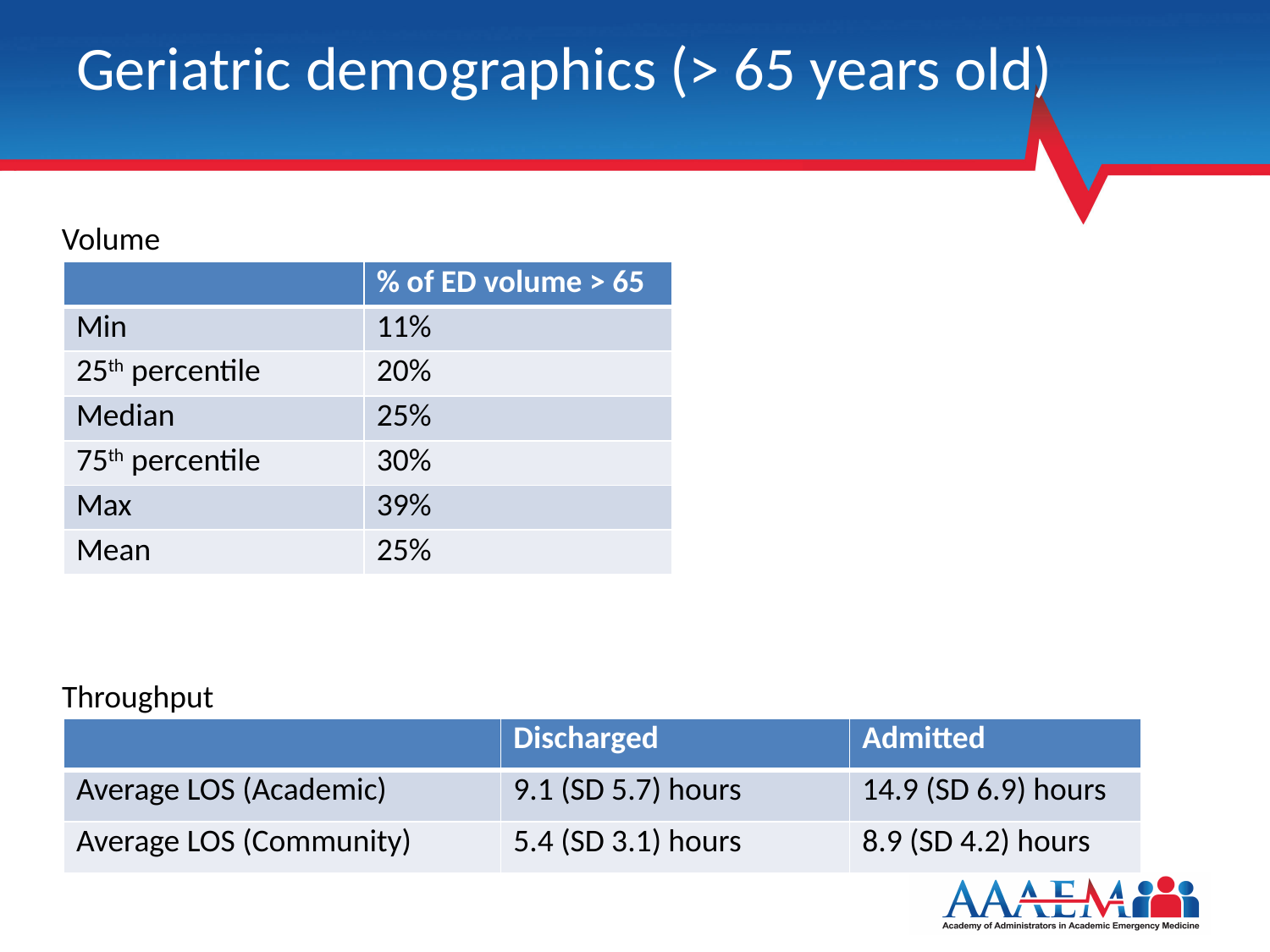

# Geriatric demographics (> 65 years old)
Volume
|  | % of ED volume > 65 |
| --- | --- |
| Min | 11% |
| 25th percentile | 20% |
| Median | 25% |
| 75th percentile | 30% |
| Max | 39% |
| Mean | 25% |
Throughput
|  | Discharged | Admitted |
| --- | --- | --- |
| Average LOS (Academic) | 9.1 (SD 5.7) hours | 14.9 (SD 6.9) hours |
| Average LOS (Community) | 5.4 (SD 3.1) hours | 8.9 (SD 4.2) hours |